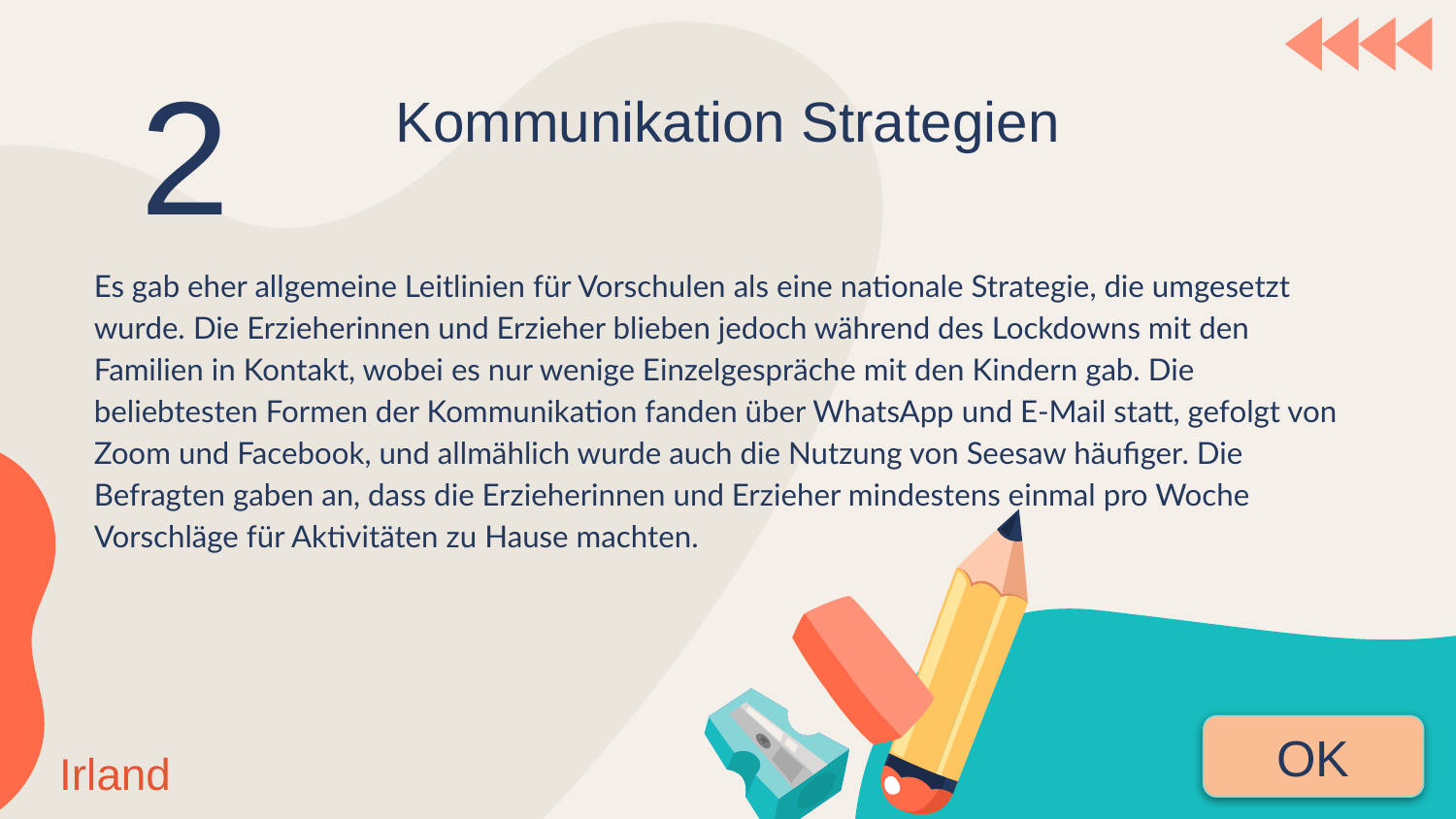

2
# Kommunikation Strategien
Es gab eher allgemeine Leitlinien für Vorschulen als eine nationale Strategie, die umgesetzt wurde. Die Erzieherinnen und Erzieher blieben jedoch während des Lockdowns mit den Familien in Kontakt, wobei es nur wenige Einzelgespräche mit den Kindern gab. Die beliebtesten Formen der Kommunikation fanden über WhatsApp und E-Mail statt, gefolgt von Zoom und Facebook, und allmählich wurde auch die Nutzung von Seesaw häufiger. Die Befragten gaben an, dass die Erzieherinnen und Erzieher mindestens einmal pro Woche Vorschläge für Aktivitäten zu Hause machten.

OK
Irland